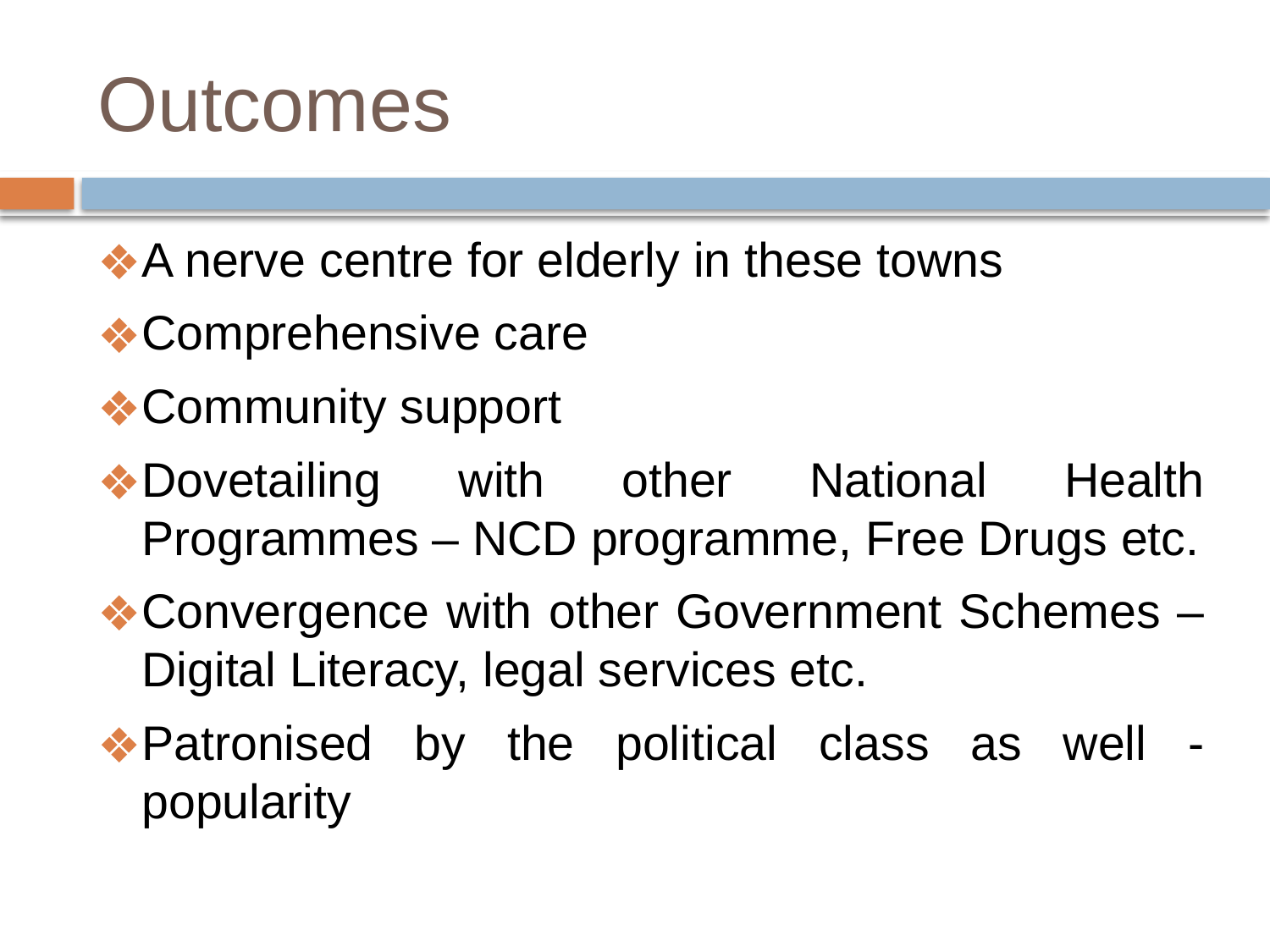

# Outcomes
A nerve centre for elderly in these towns
Comprehensive care
Community support
Dovetailing with other National Health Programmes – NCD programme, Free Drugs etc.
Convergence with other Government Schemes – Digital Literacy, legal services etc.
Patronised by the political class as well - popularity